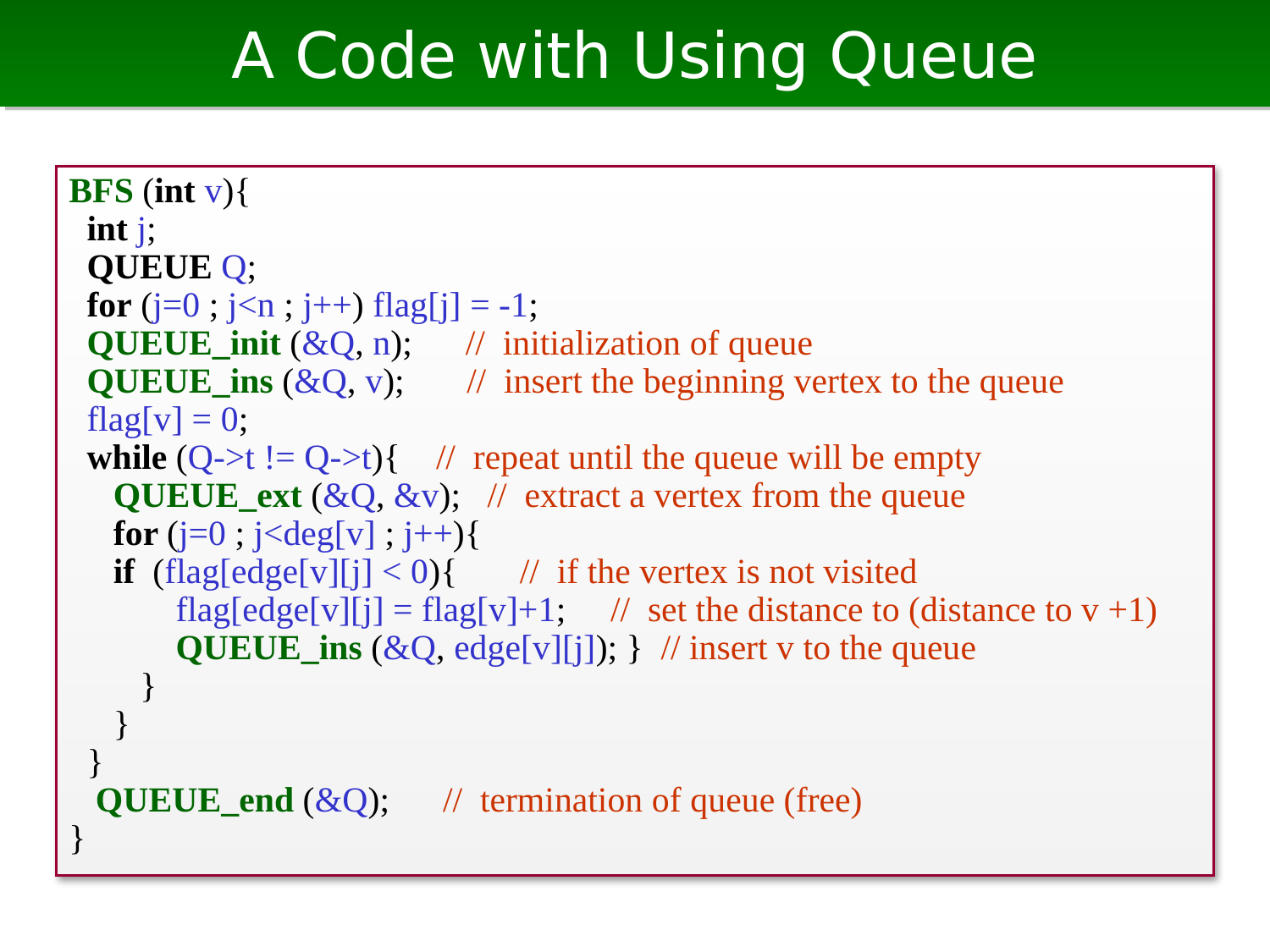

# A Code with Using Queue
BFS (int v){
  int j;
  QUEUE Q;
  for (j=0 ; j<n ; j++) flag[j] = -1;
  QUEUE_init (&Q, n);      //  initialization of queue
  QUEUE_ins (&Q, v);       //  insert the beginning vertex to the queue
  flag[v] = 0;
  while (Q->t != Q->t){    //  repeat until the queue will be empty
     QUEUE_ext (&Q, &v);   //  extract a vertex from the queue
     for (j=0 ; j<deg[v] ; j++){
     if  (flag[edge[v][j] < 0){       //  if the vertex is not visited
            flag[edge[v][j] = flag[v]+1;     //  set the distance to (distance to v +1)
            QUEUE_ins (&Q, edge[v][j]); }  // insert v to the queue
        }
     }
  }
   QUEUE_end (&Q);      //  termination of queue (free)
}